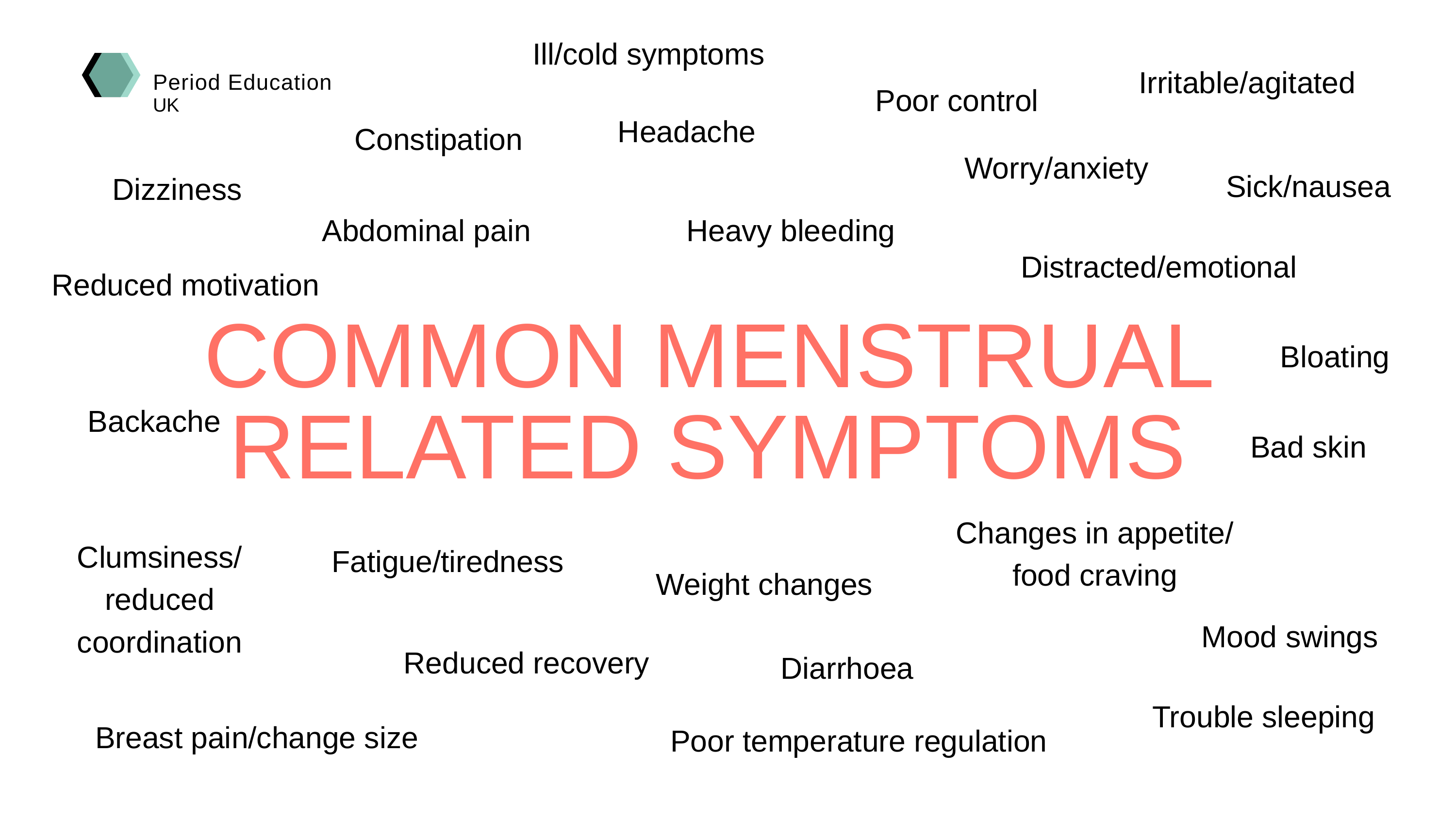

Ill/cold symptoms

Period Education
UK
Irritable/agitated
Poor control
Headache
Constipation
Worry/anxiety
Sick/nausea
Dizziness
Abdominal pain
Heavy bleeding
Distracted/emotional
Reduced motivation
COMMON MENSTRUAL RELATED SYMPTOMS
Bloating
Backache
Bad skin
Changes in appetite/
food craving
Clumsiness/​
reduced​
coordination

Fatigue/tiredness
Weight changes
Mood swings
Reduced recovery
Diarrhoea
Trouble sleeping
Breast pain/change size
Poor temperature regulation